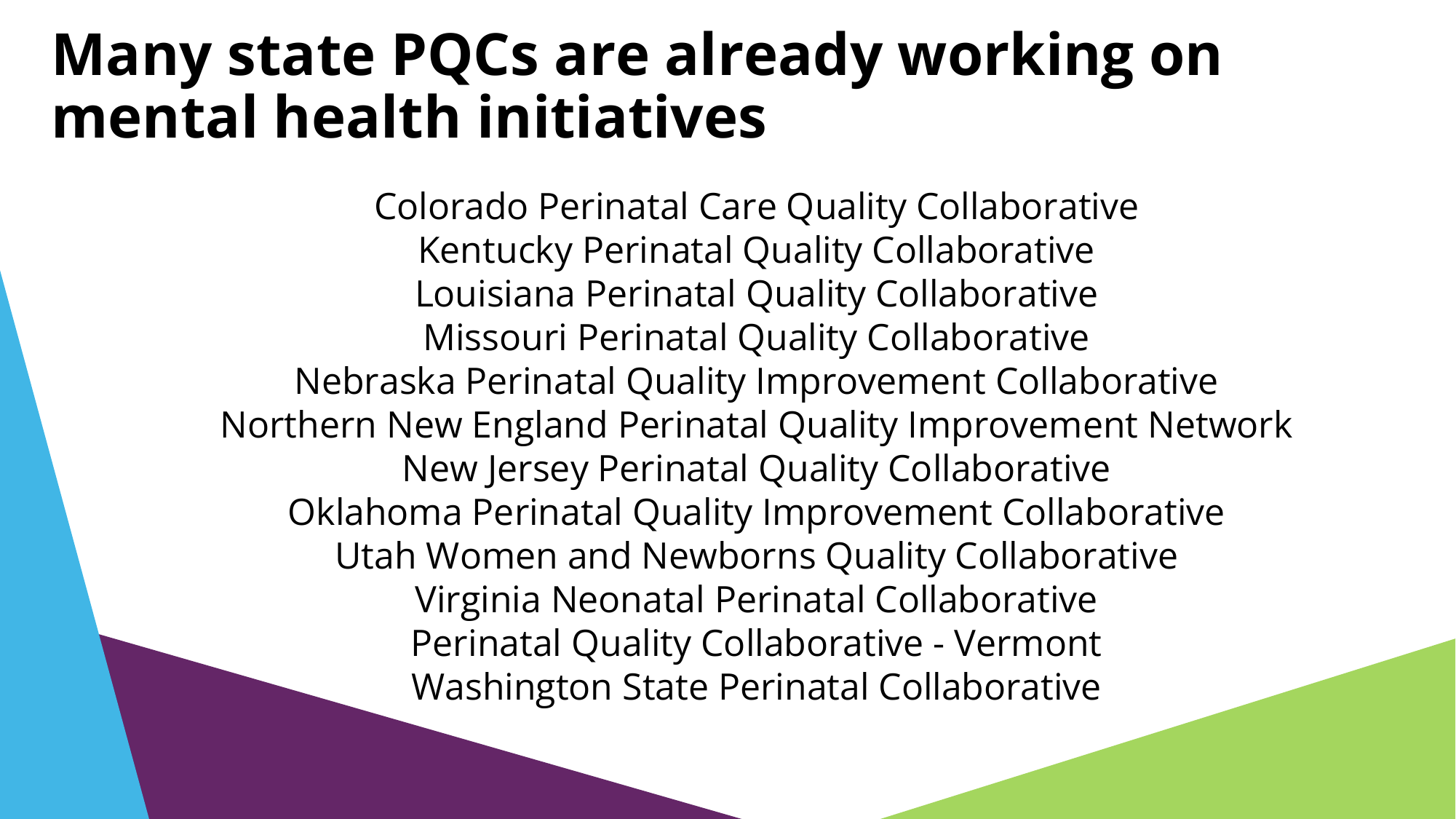

# Many state PQCs are already working on mental health initiatives

Colorado Perinatal Care Quality Collaborative
Kentucky Perinatal Quality Collaborative
Louisiana Perinatal Quality Collaborative
Missouri Perinatal Quality Collaborative
Nebraska Perinatal Quality Improvement Collaborative
Northern New England Perinatal Quality Improvement Network
New Jersey Perinatal Quality Collaborative
Oklahoma Perinatal Quality Improvement Collaborative
Utah Women and Newborns Quality Collaborative
Virginia Neonatal Perinatal Collaborative
Perinatal Quality Collaborative - Vermont
Washington State Perinatal Collaborative